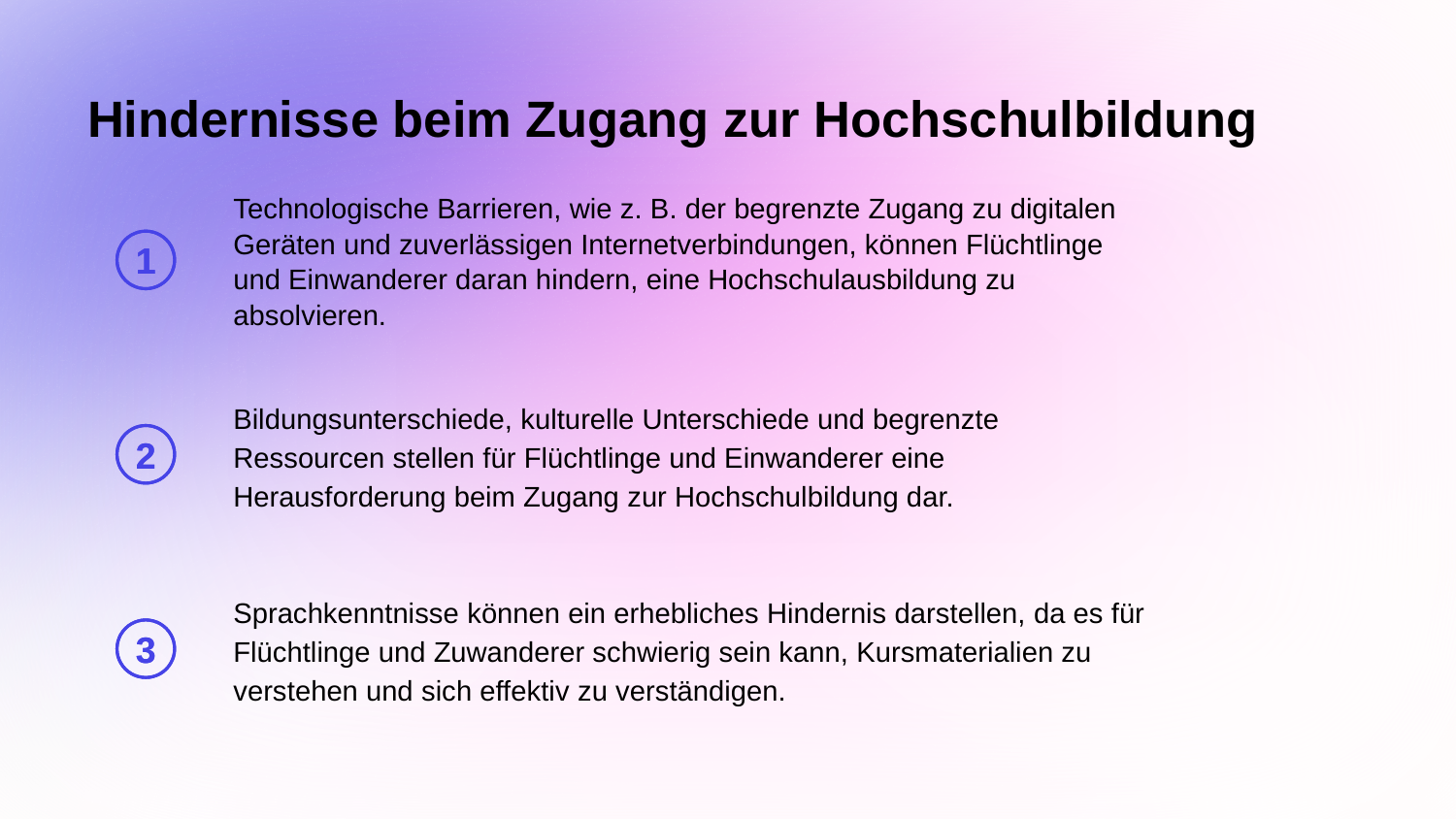

# Hindernisse beim Zugang zur Hochschulbildung
Technologische Barrieren, wie z. B. der begrenzte Zugang zu digitalen Geräten und zuverlässigen Internetverbindungen, können Flüchtlinge und Einwanderer daran hindern, eine Hochschulausbildung zu absolvieren.
1
Bildungsunterschiede, kulturelle Unterschiede und begrenzte Ressourcen stellen für Flüchtlinge und Einwanderer eine Herausforderung beim Zugang zur Hochschulbildung dar.
2
Sprachkenntnisse können ein erhebliches Hindernis darstellen, da es für Flüchtlinge und Zuwanderer schwierig sein kann, Kursmaterialien zu verstehen und sich effektiv zu verständigen.
3